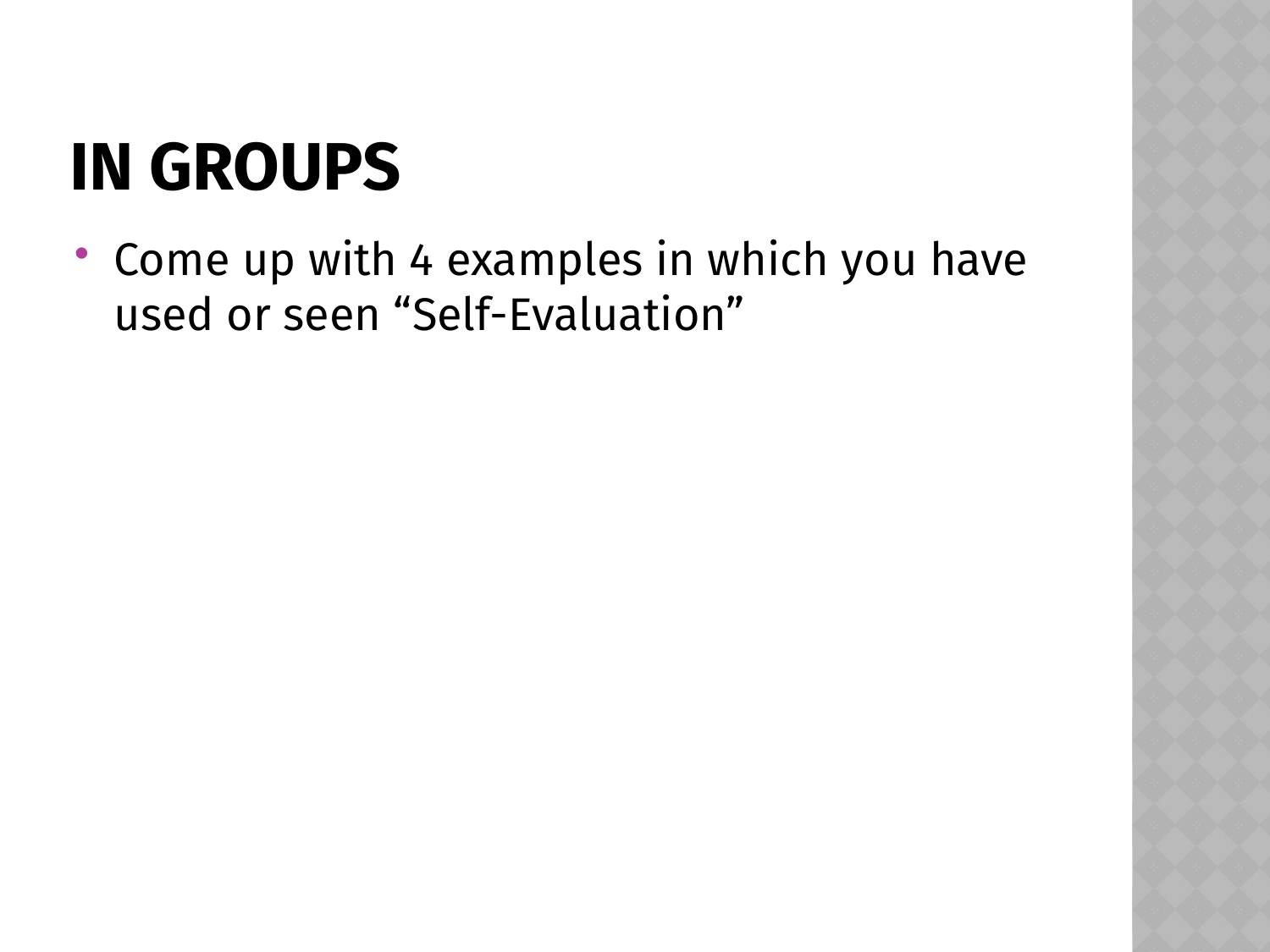

# In Groups
Come up with 4 examples in which you have used or seen “Self-Evaluation”